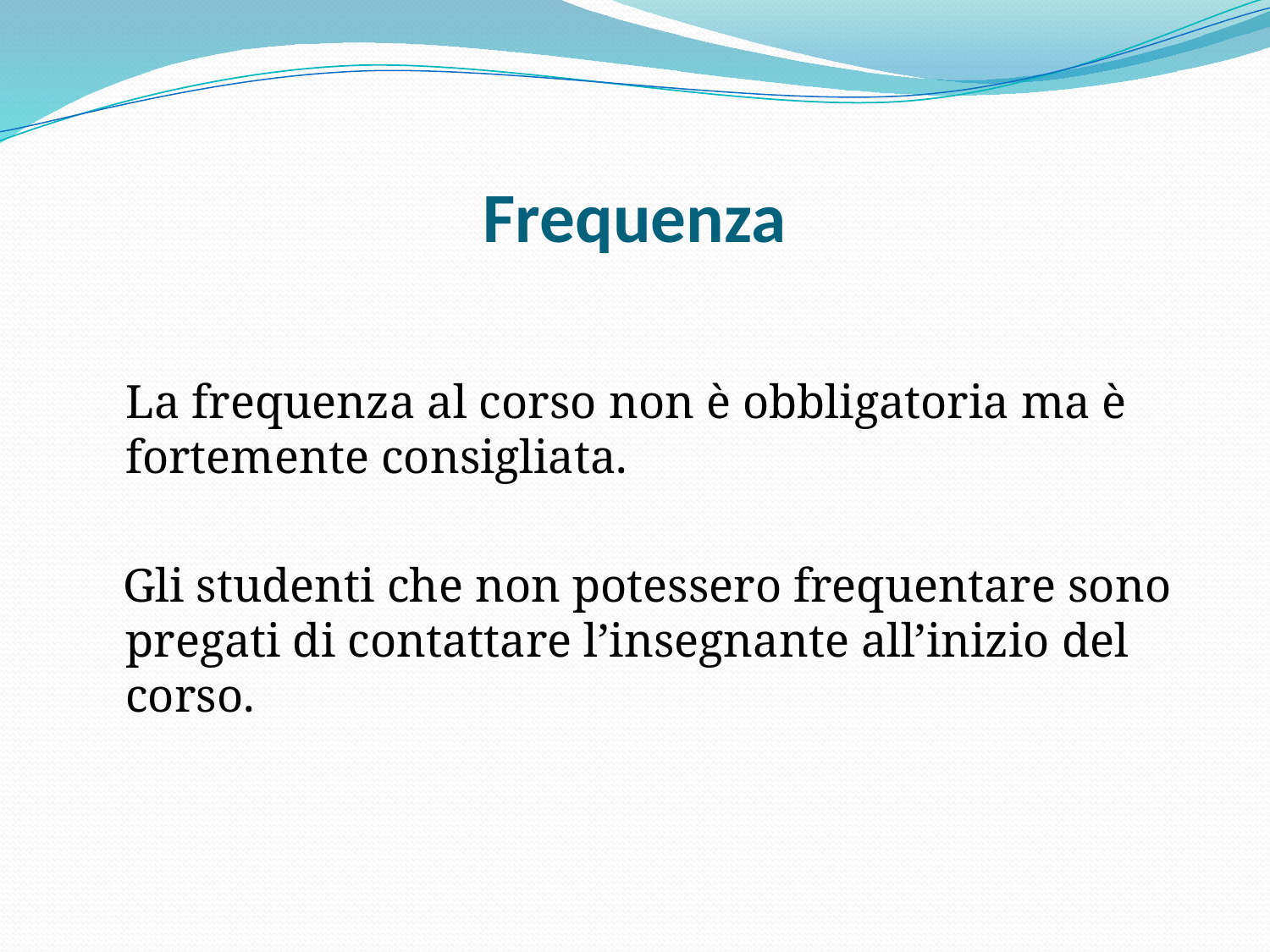

# Frequenza
	La frequenza al corso non è obbligatoria ma è fortemente consigliata.

   Gli studenti che non potessero frequentare sono pregati di contattare l’insegnante all’inizio del corso.